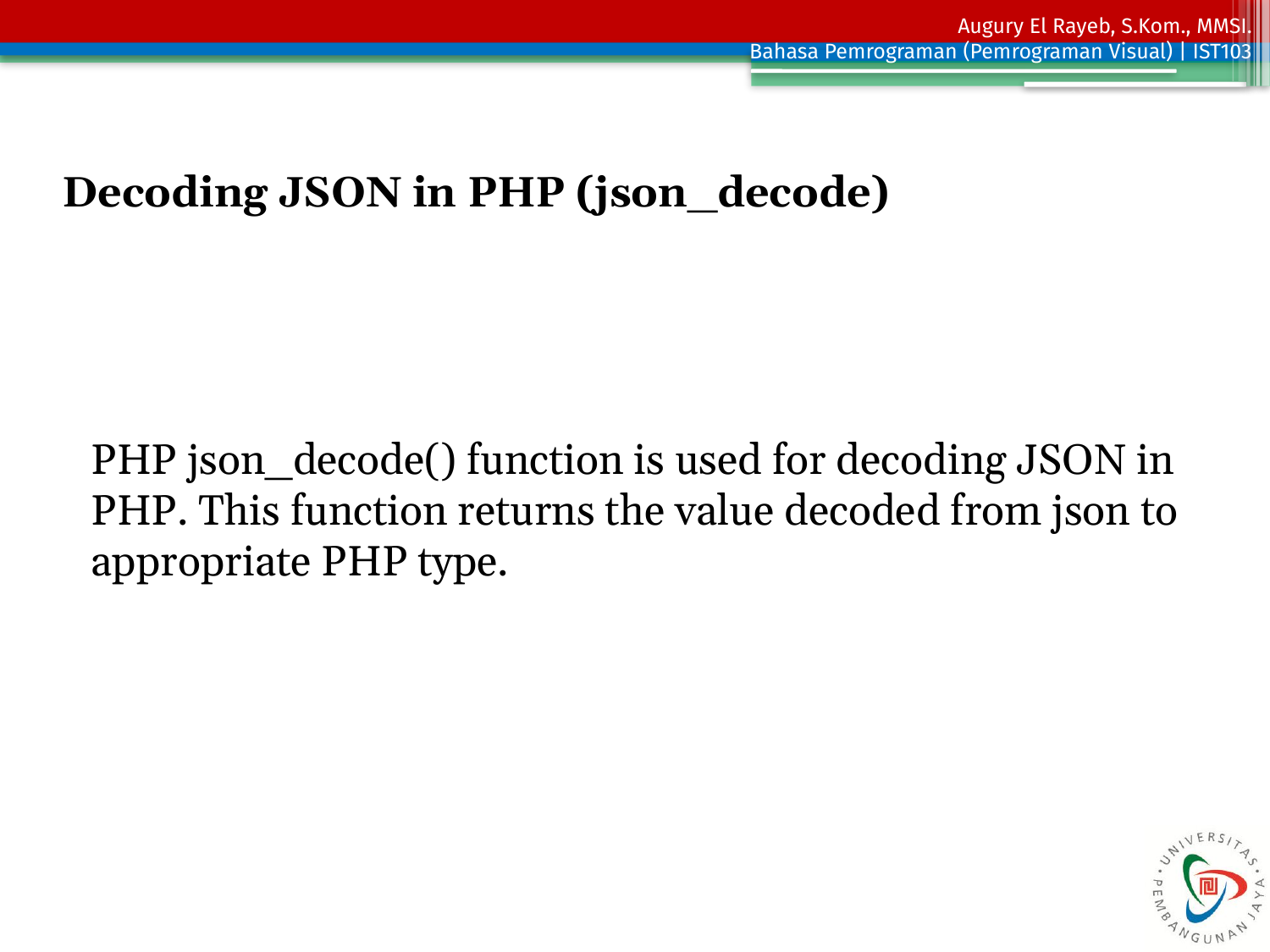

Decoding JSON in PHP (json_decode)
PHP json_decode() function is used for decoding JSON in PHP. This function returns the value decoded from json to appropriate PHP type.